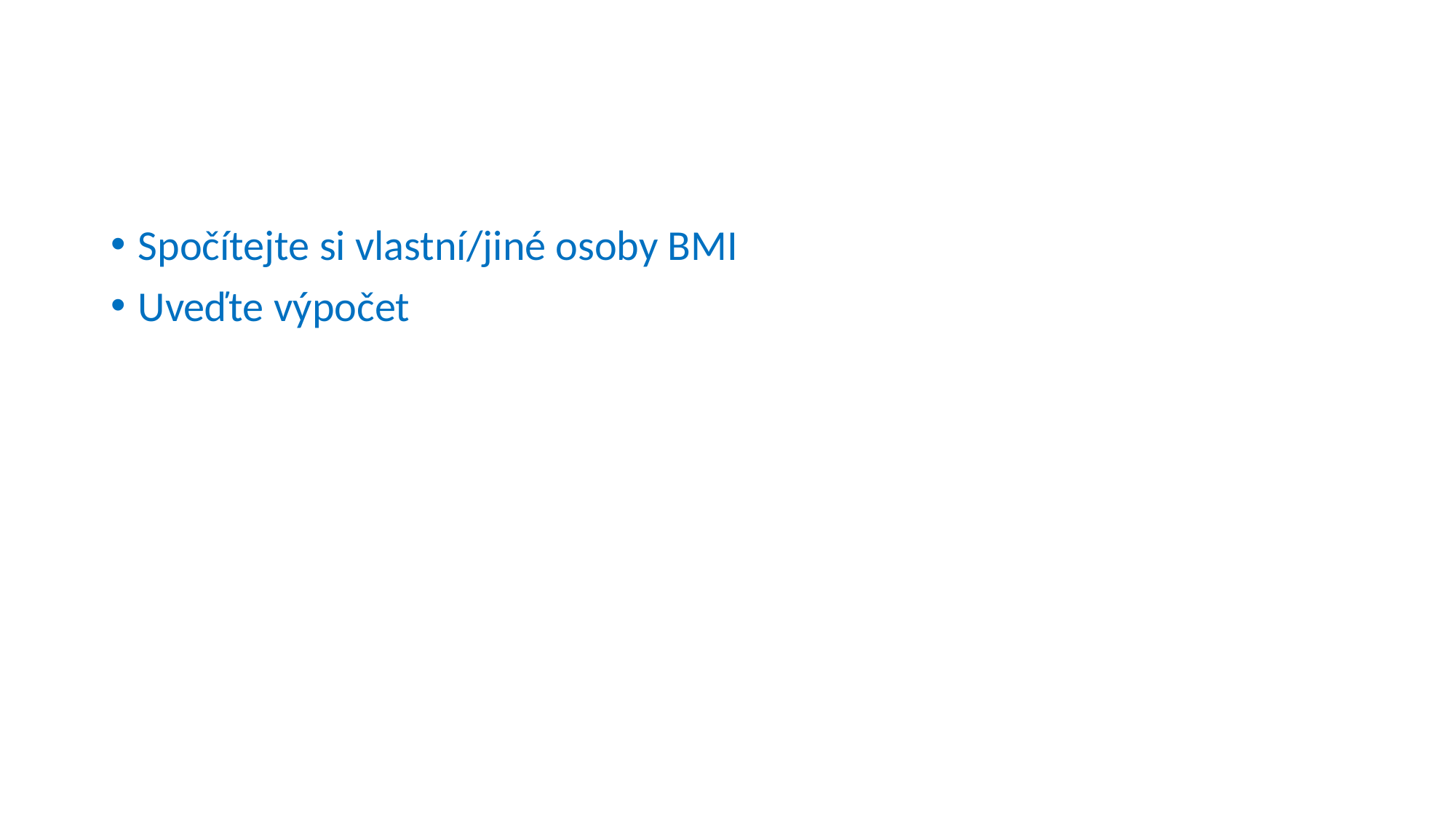

#
Spočítejte si vlastní/jiné osoby BMI
Uveďte výpočet